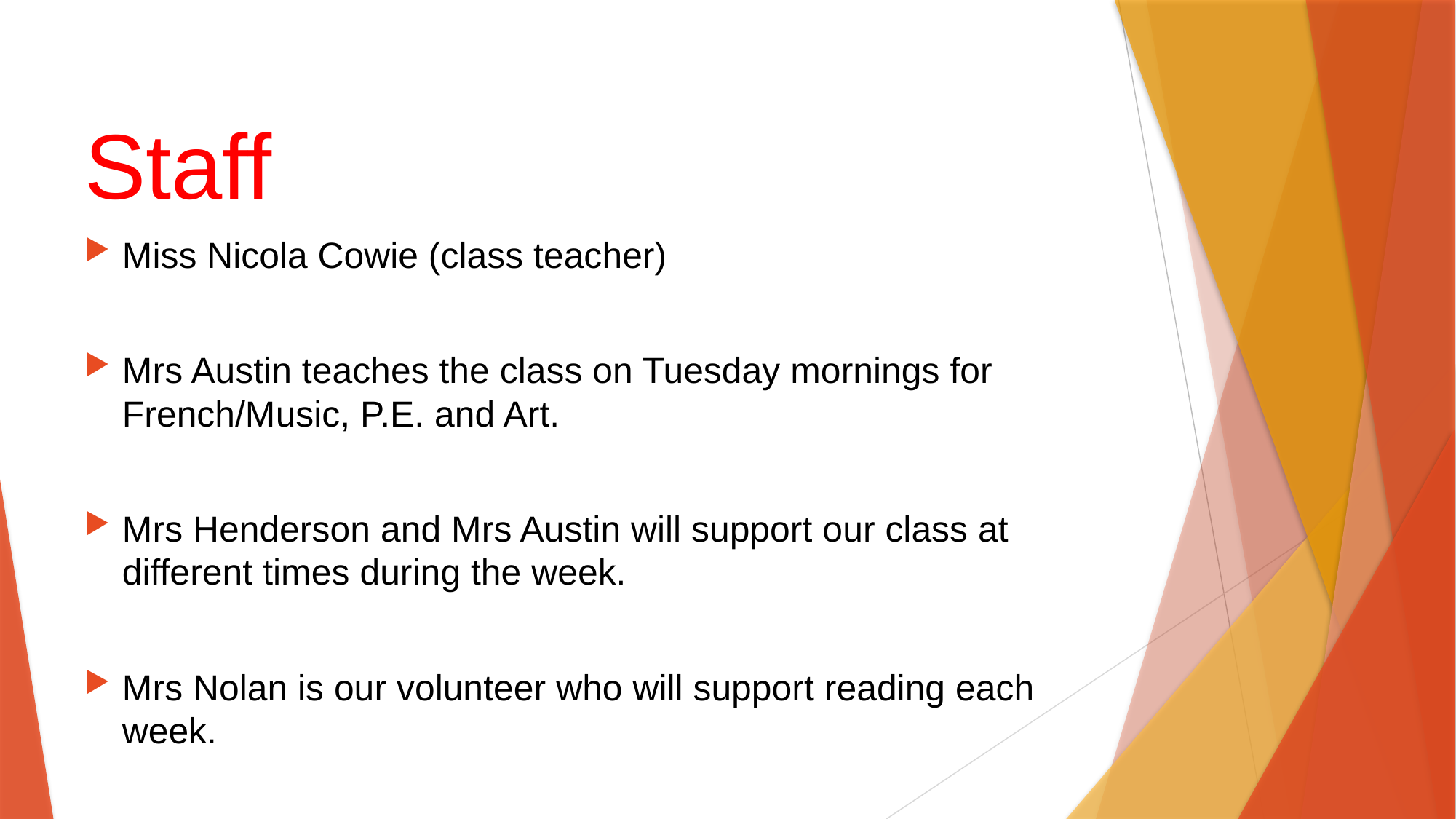

Staff
Miss Nicola Cowie (class teacher)

Mrs Austin teaches the class on Tuesday mornings for French/Music, P.E. and Art.

Mrs Henderson and Mrs Austin will support our class at different times during the week.

Mrs Nolan is our volunteer who will support reading each week.

# Staff